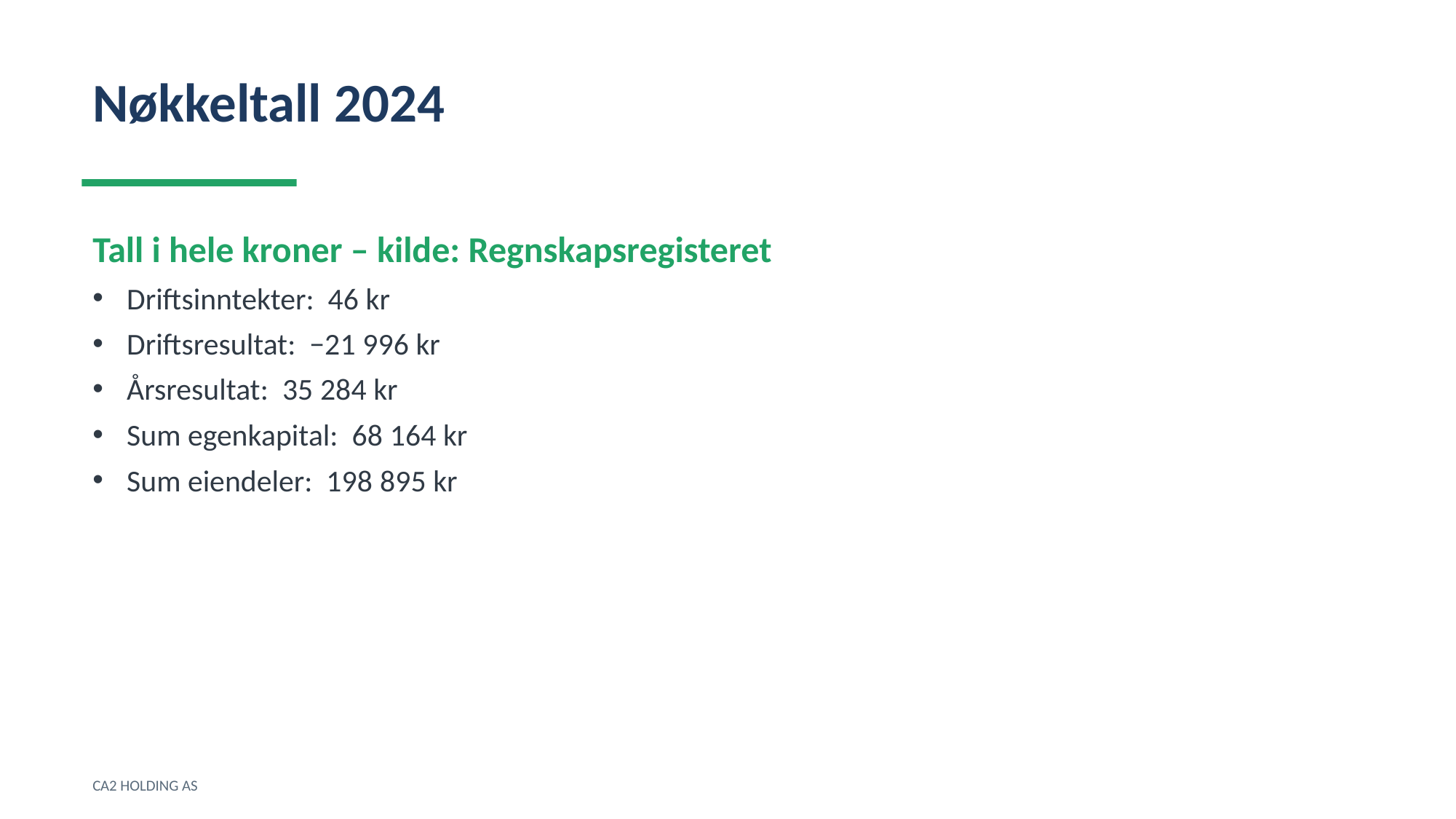

Nøkkeltall 2024

Tall i hele kroner – kilde: Regnskapsregisteret
Driftsinntekter:  46 kr
Driftsresultat:  −21 996 kr
Årsresultat:  35 284 kr
Sum egenkapital:  68 164 kr
Sum eiendeler:  198 895 kr
CA2 HOLDING AS